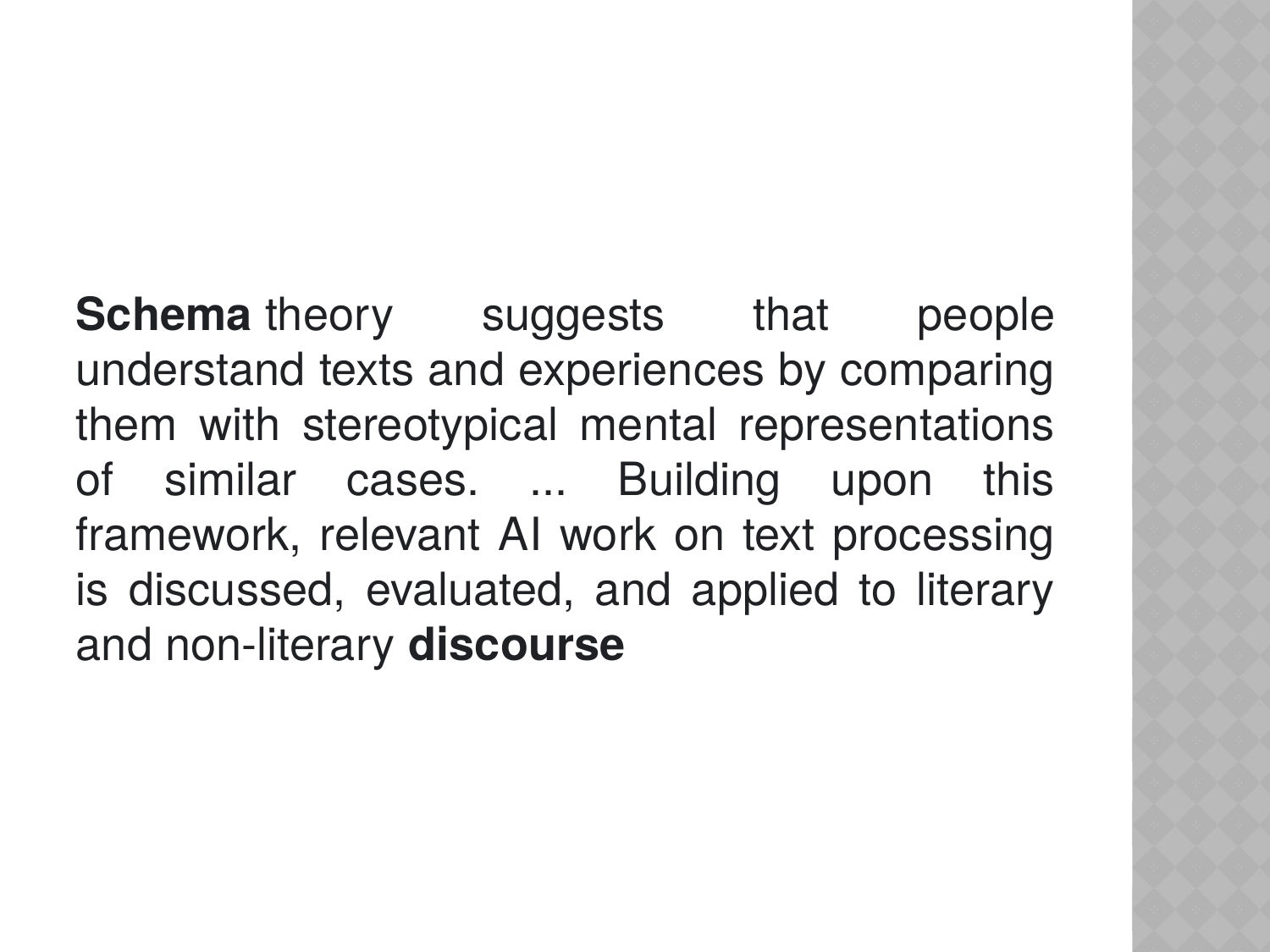

#
Schema theory suggests that people understand texts and experiences by comparing them with stereotypical mental representations of similar cases. ... Building upon this framework, relevant AI work on text processing is discussed, evaluated, and applied to literary and non-literary discourse